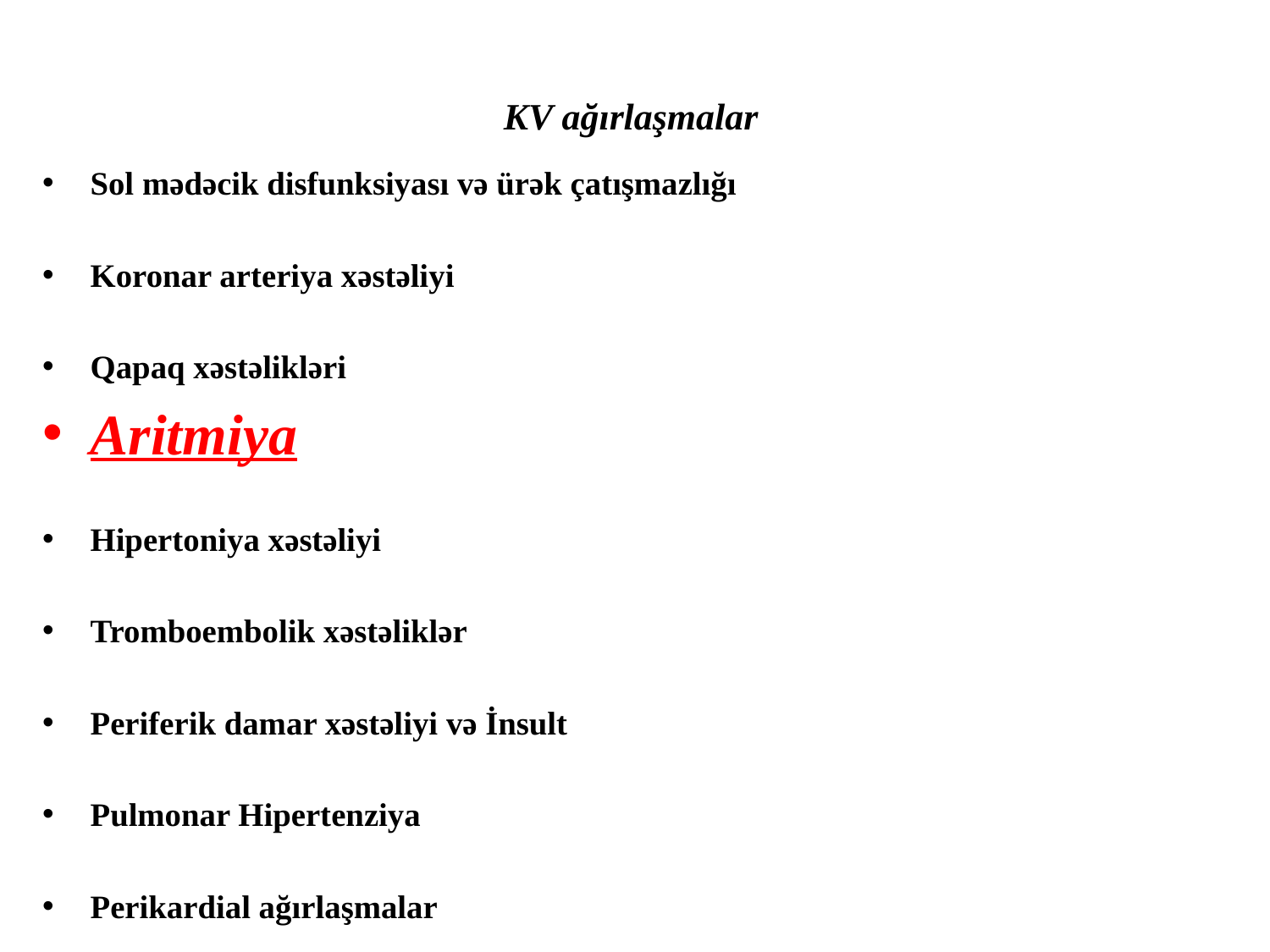

# KV ağırlaşmalar
Sol mədəcik disfunksiyası və ürək çatışmazlığı

Koronar arteriya xəstəliyi

Qapaq xəstəlikləri
Aritmiya

Hipertoniya xəstəliyi

Tromboembolik xəstəliklər

Periferik damar xəstəliyi və İnsult

Pulmonar Hipertenziya

Perikardial ağırlaşmalar